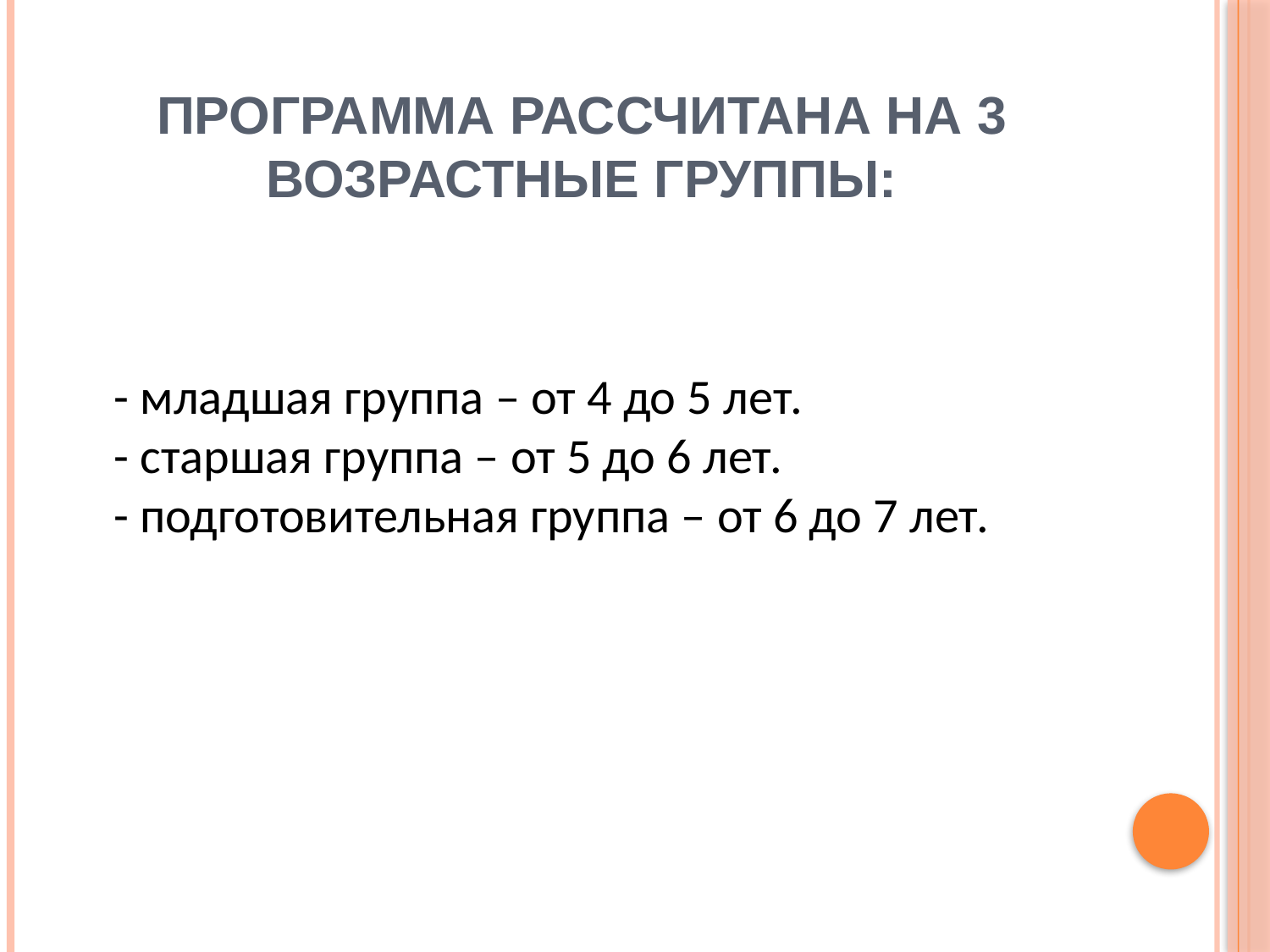

# Программа рассчитана на 3 возрастные группы:

    - младшая группа – от 4 до 5 лет.
- старшая группа – от 5 до 6 лет.
- подготовительная группа – от 6 до 7 лет.